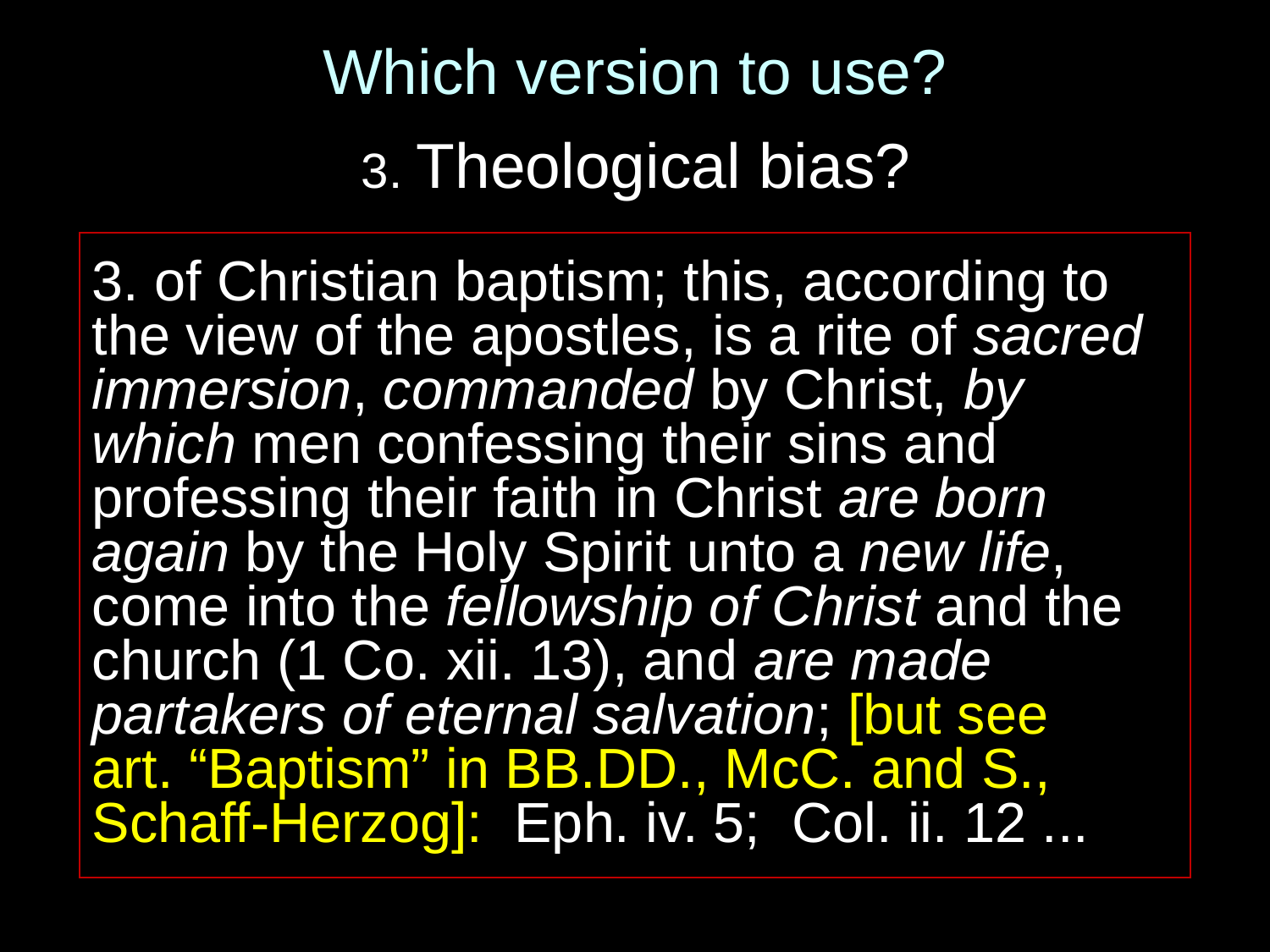

# Which version to use?
3. Theological bias?

3. of Christian baptism; this, according to the view of the apostles, is a rite of sacred immersion, commanded by Christ, by which men confessing their sins and professing their faith in Christ are born again by the Holy Spirit unto a new life, come into the fellowship of Christ and the church (1 Co. xii. 13), and are made partakers of eternal salvation; [but see
art. “Baptism” in BB.DD., McC. and S., Schaff-Herzog]:  Eph. iv. 5;  Col. ii. 12 ...